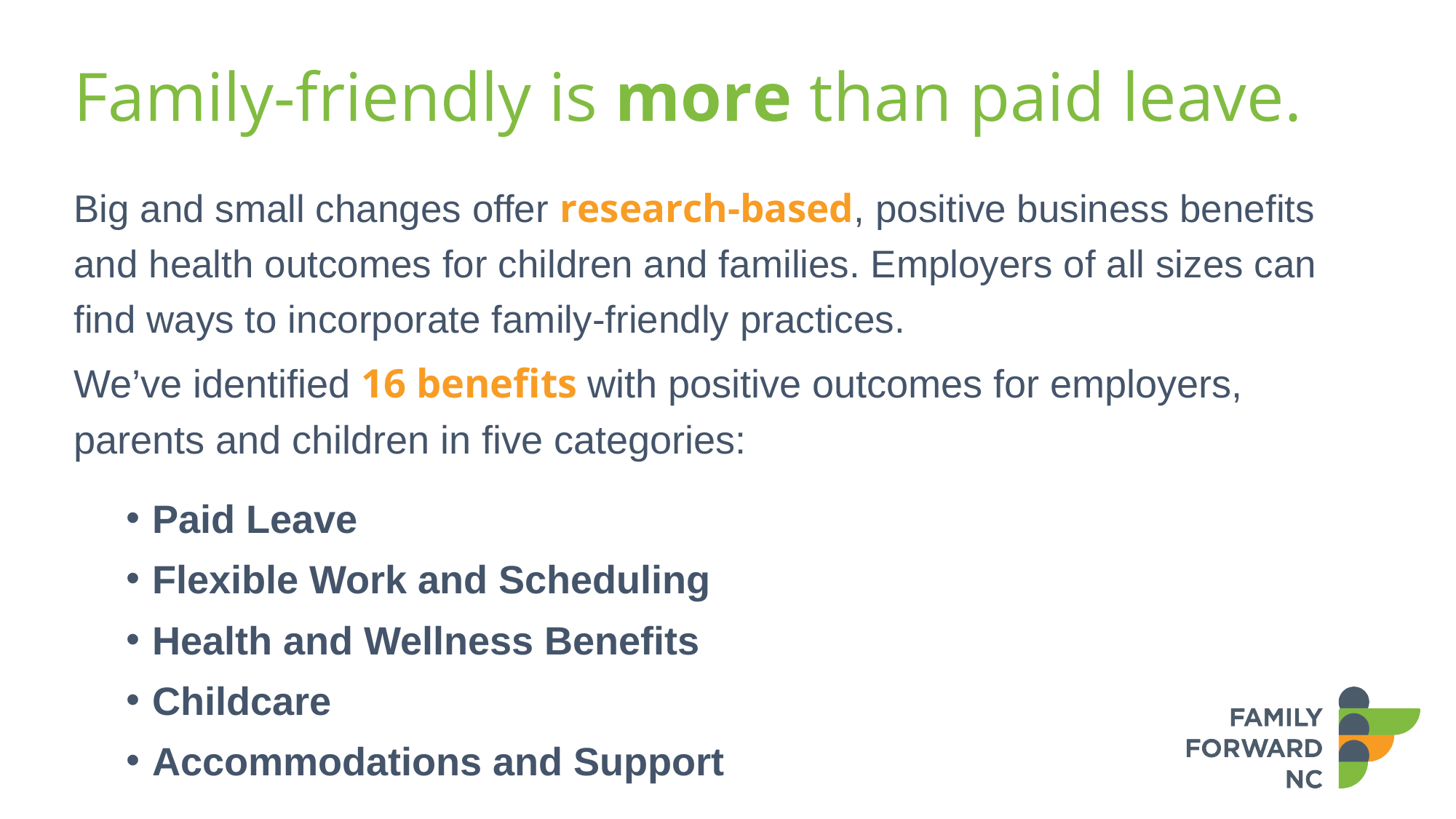

# Family-friendly is more than paid leave.
Big and small changes offer research-based, positive business benefits and health outcomes for children and families. Employers of all sizes can find ways to incorporate family-friendly practices.
We’ve identified 16 benefits with positive outcomes for employers, parents and children in five categories:

Paid Leave
Flexible Work and Scheduling
Health and Wellness Benefits
Childcare
Accommodations and Support